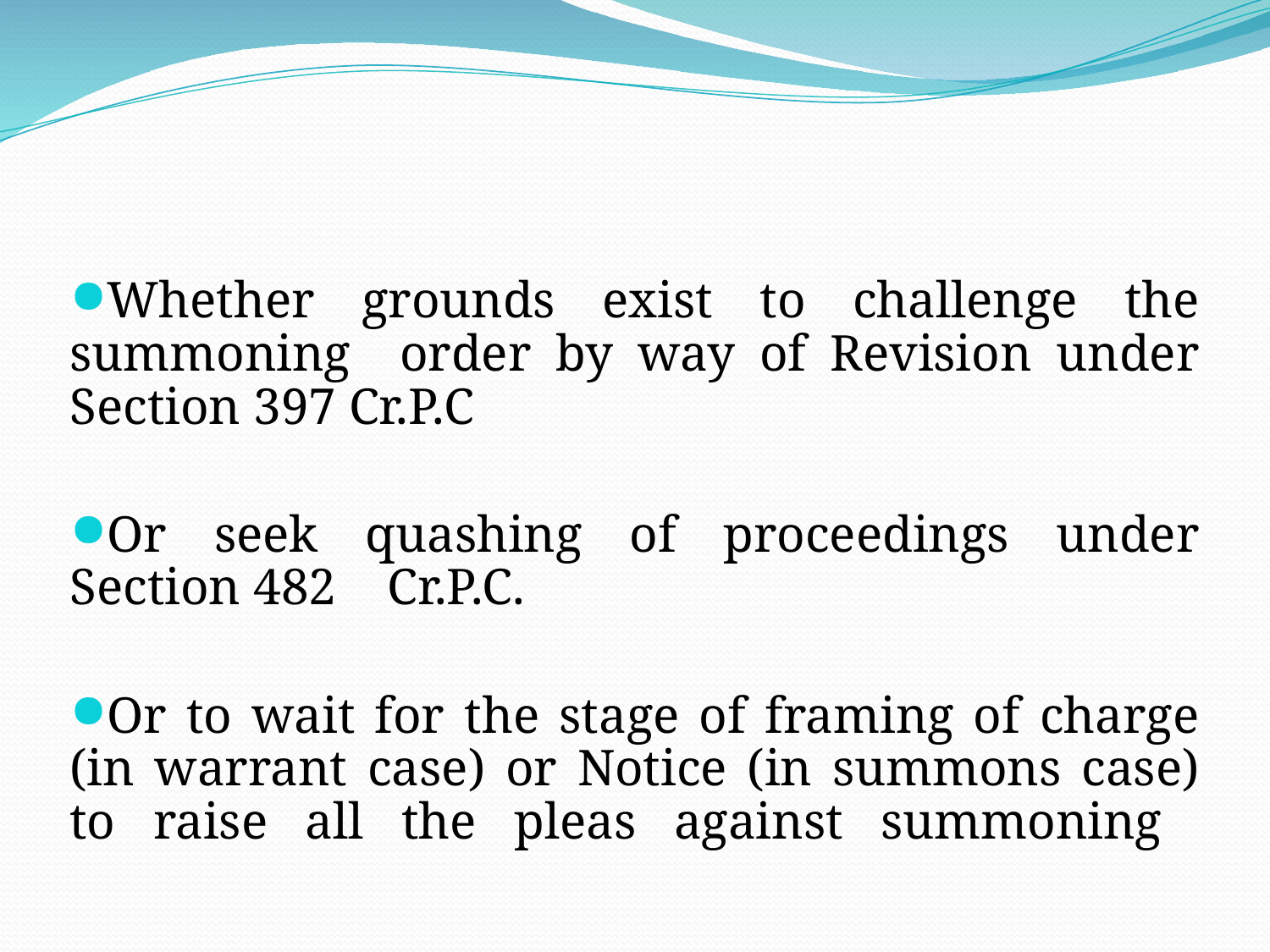

#
Whether grounds exist to challenge the summoning  order by way of Revision under Section 397 Cr.P.C

Or seek quashing of proceedings under Section 482    Cr.P.C.

Or to wait for the stage of framing of charge (in warrant case) or Notice (in summons case) to raise all the pleas against summoning